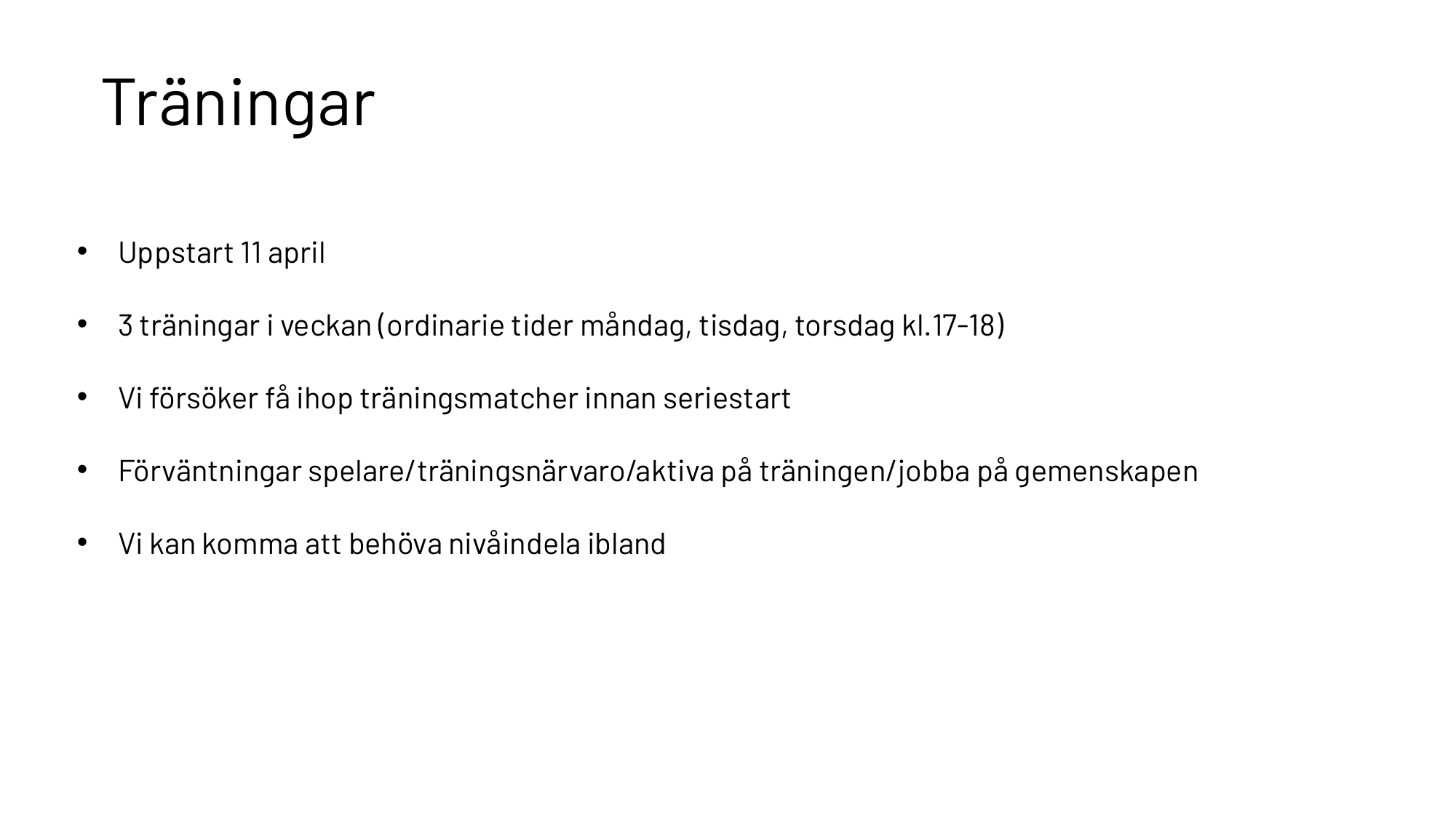

Träningar
Uppstart 11 april

3 träningar i veckan (ordinarie tider måndag, tisdag, torsdag kl.17-18)

Vi försöker få ihop träningsmatcher innan seriestart

Förväntningar spelare/träningsnärvaro/aktiva på träningen/jobba på gemenskapen

Vi kan komma att behöva nivåindela ibland